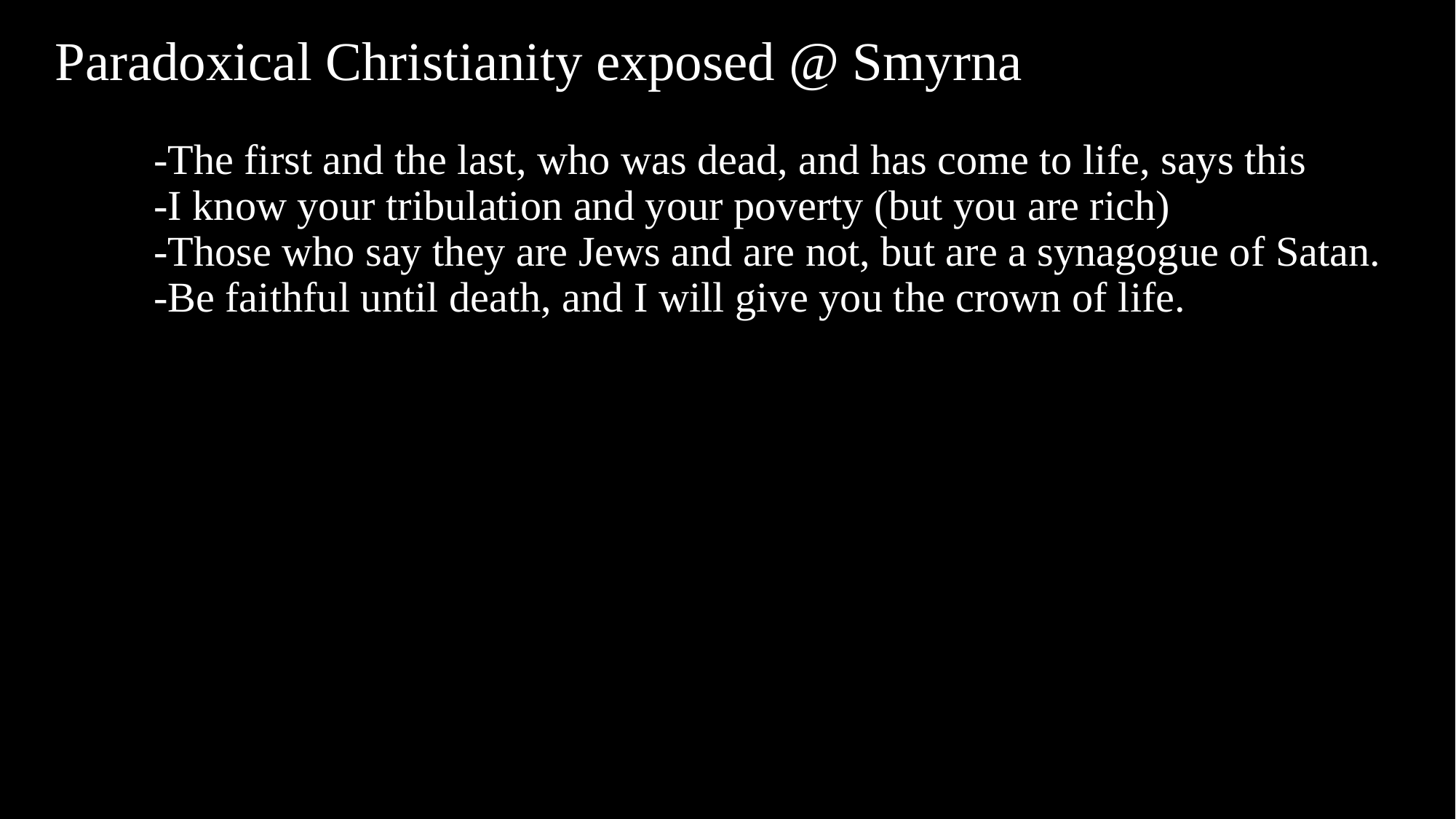

# Paradoxical Christianity exposed @ Smyrna -The first and the last, who was dead, and has come to life, says this -I know your tribulation and your poverty (but you are rich) -Those who say they are Jews and are not, but are a synagogue of Satan. -Be faithful until death, and I will give you the crown of life.